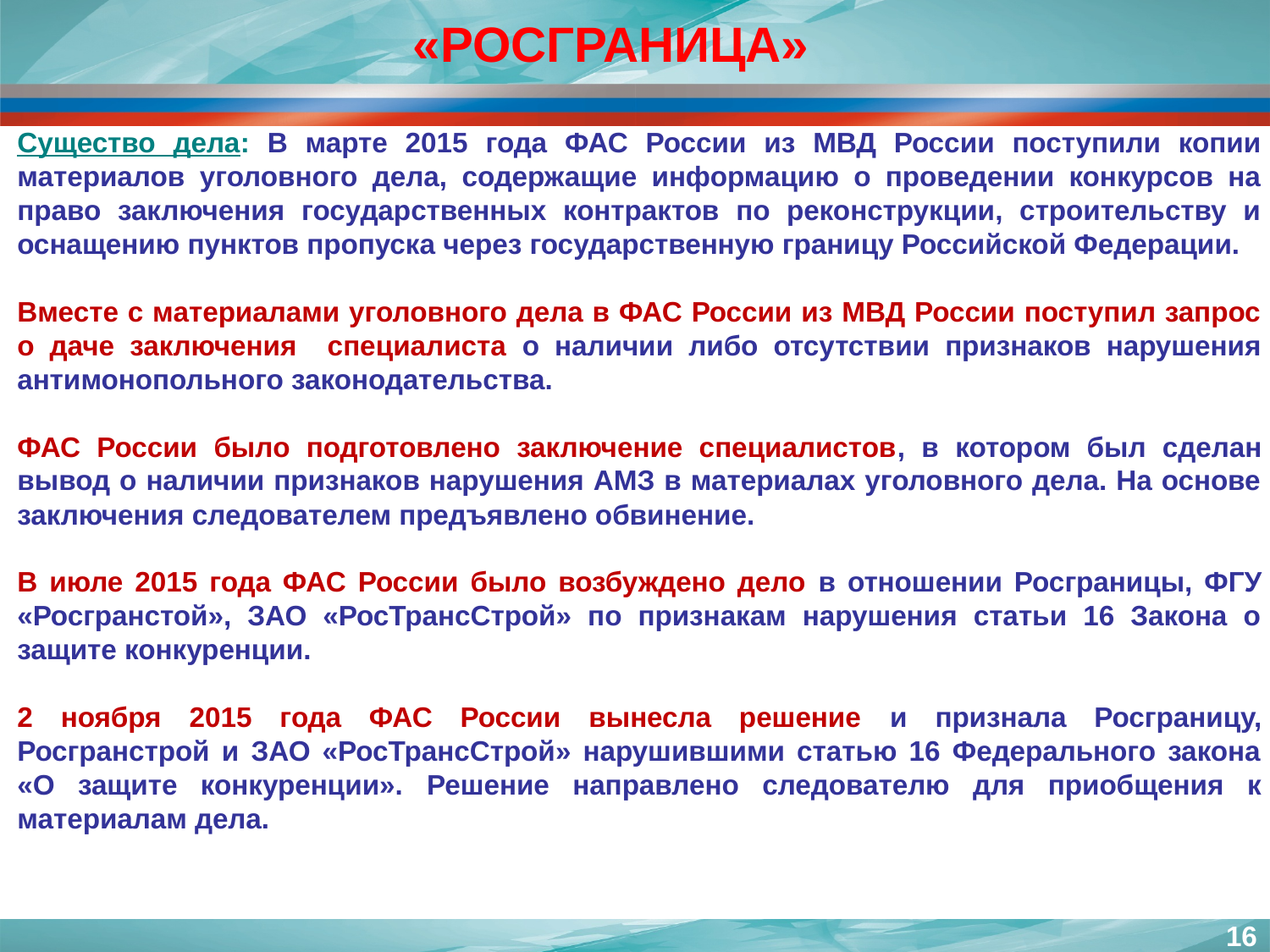

«РОСГРАНИЦА»
Существо дела: В марте 2015 года ФАС России из МВД России поступили копии материалов уголовного дела, содержащие информацию о проведении конкурсов на право заключения государственных контрактов по реконструкции, строительству и оснащению пунктов пропуска через государственную границу Российской Федерации.

Вместе с материалами уголовного дела в ФАС России из МВД России поступил запрос о даче заключения  специалиста о наличии либо отсутствии признаков нарушения антимонопольного законодательства.

ФАС России было подготовлено заключение специалистов, в котором был сделан вывод о наличии признаков нарушения АМЗ в материалах уголовного дела. На основе заключения следователем предъявлено обвинение.

В июле 2015 года ФАС России было возбуждено дело в отношении Росграницы, ФГУ «Росгранстой», ЗАО «РосТрансСтрой» по признакам нарушения статьи 16 Закона о защите конкуренции.

2 ноября 2015 года ФАС России вынесла решение и признала Росграницу, Росгранстрой и ЗАО «РосТрансСтрой» нарушившими статью 16 Федерального закона «О защите конкуренции». Решение направлено следователю для приобщения к материалам дела.

16